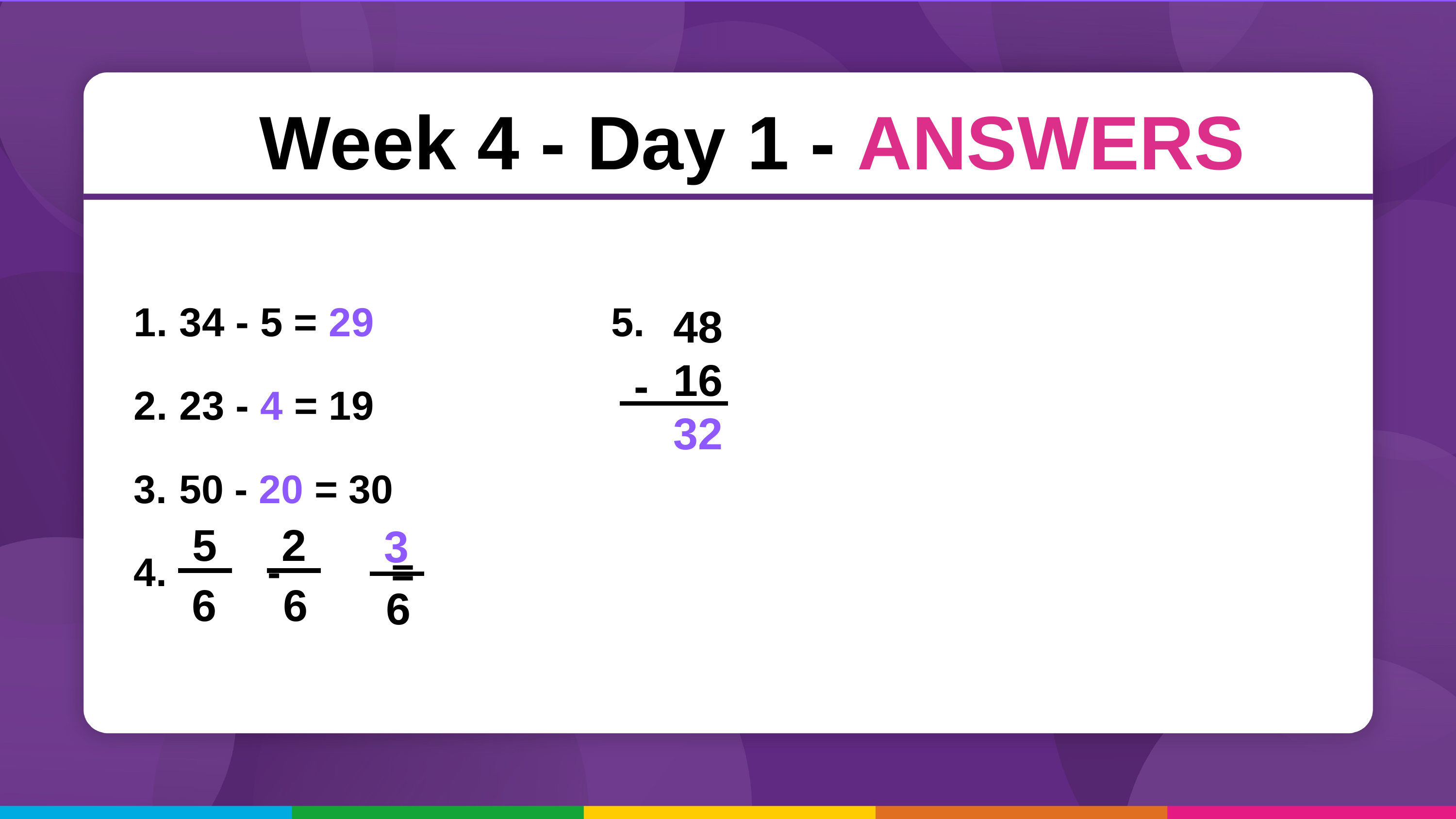

Week 4 - Day 1 - ANSWERS
 34 - 5 = 29
 23 - 4 = 19
 50 - 20 = 30
         -          =
5.

48
16
32
-
5
2
3
6
6
6